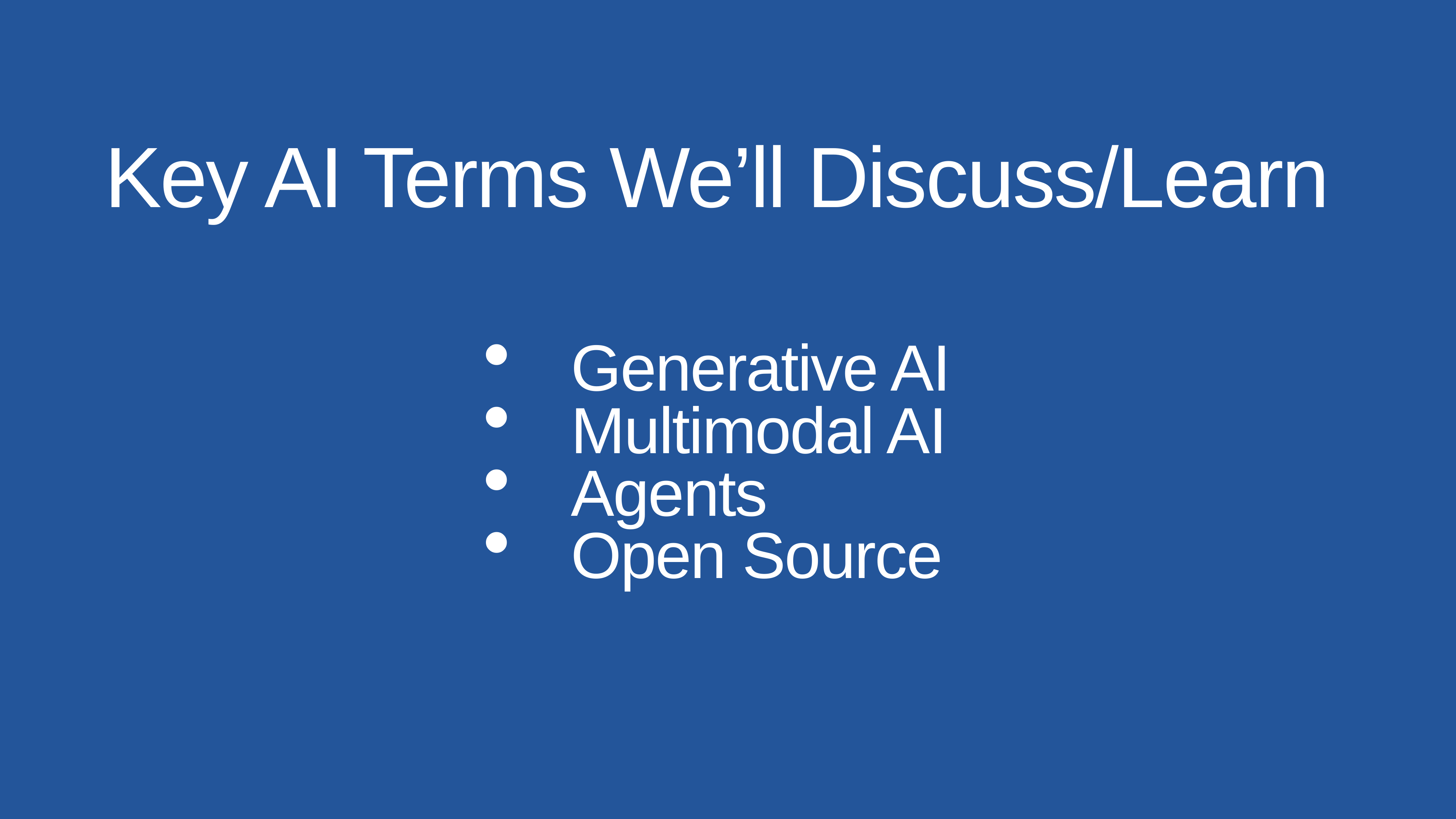

Key AI Terms We’ll Discuss/Learn
Generative AI
Multimodal AI
Agents
Open Source